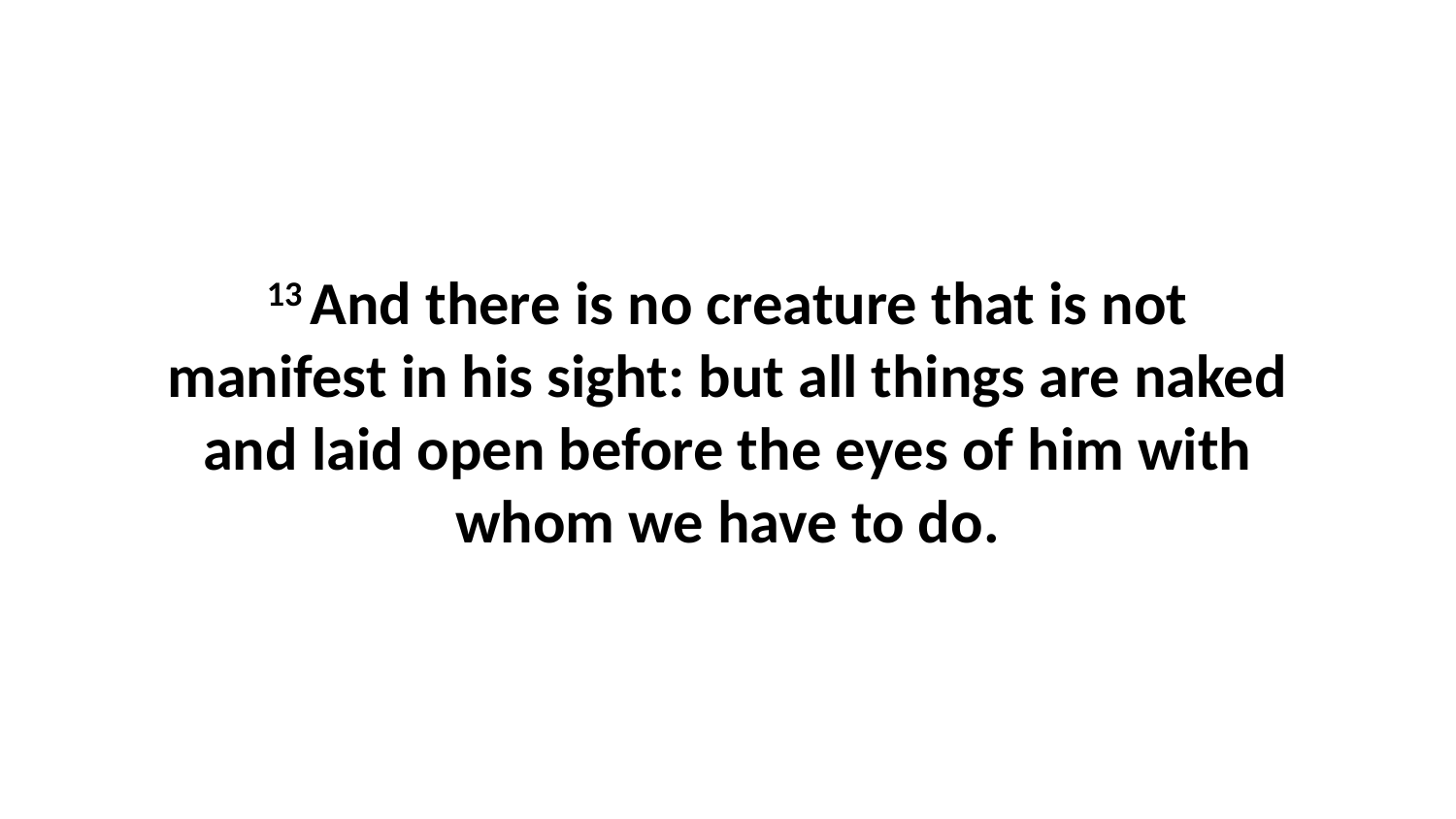

13 And there is no creature that is not manifest in his sight: but all things are naked and laid open before the eyes of him with whom we have to do.